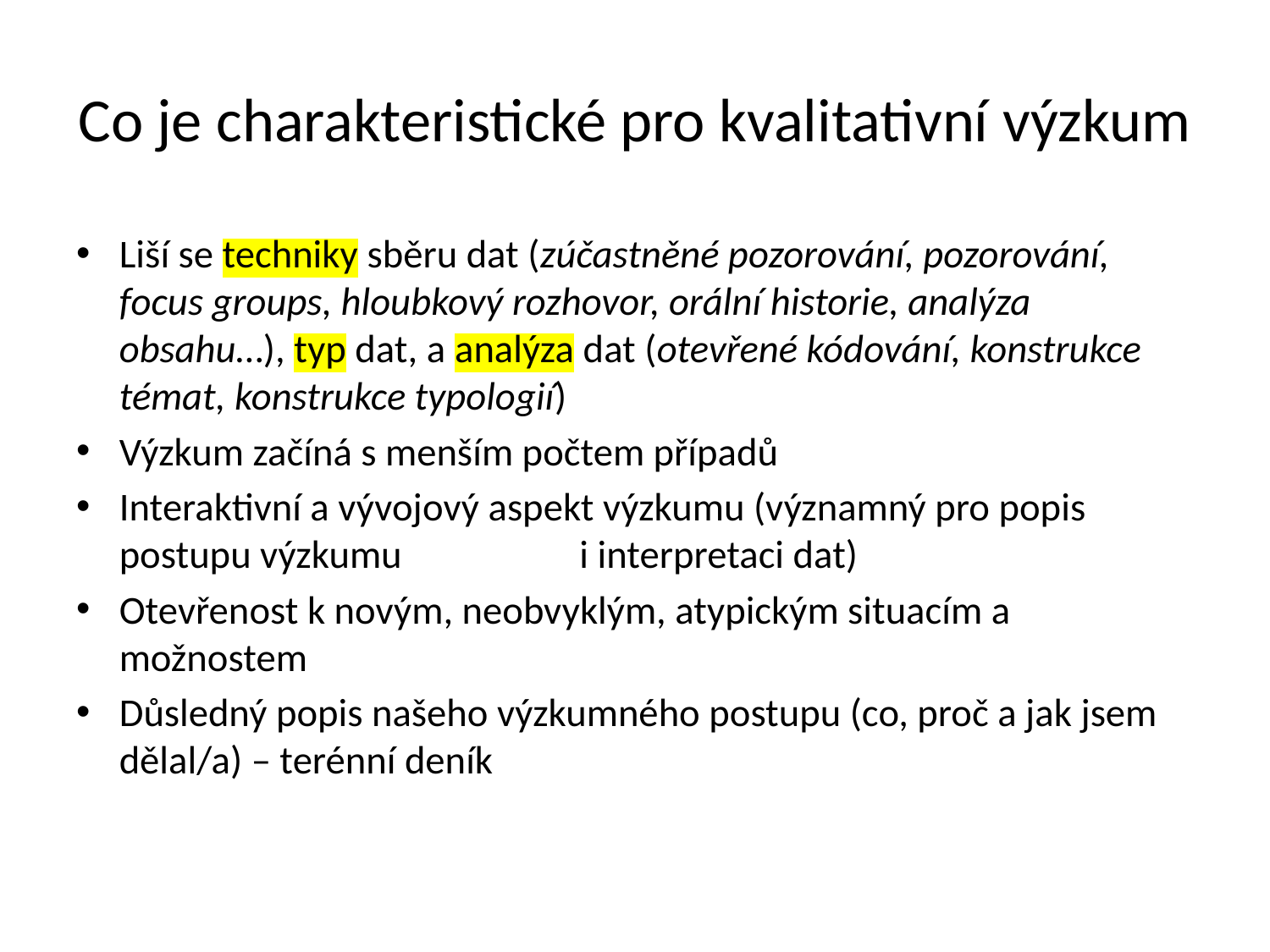

# Co je charakteristické pro kvalitativní výzkum
Liší se techniky sběru dat (zúčastněné pozorování, pozorování, focus groups, hloubkový rozhovor, orální historie, analýza obsahu…), typ dat, a analýza dat (otevřené kódování, konstrukce témat, konstrukce typologií)
Výzkum začíná s menším počtem případů
Interaktivní a vývojový aspekt výzkumu (významný pro popis postupu výzkumu                    i interpretaci dat)
Otevřenost k novým, neobvyklým, atypickým situacím a možnostem
Důsledný popis našeho výzkumného postupu (co, proč a jak jsem dělal/a) – terénní deník